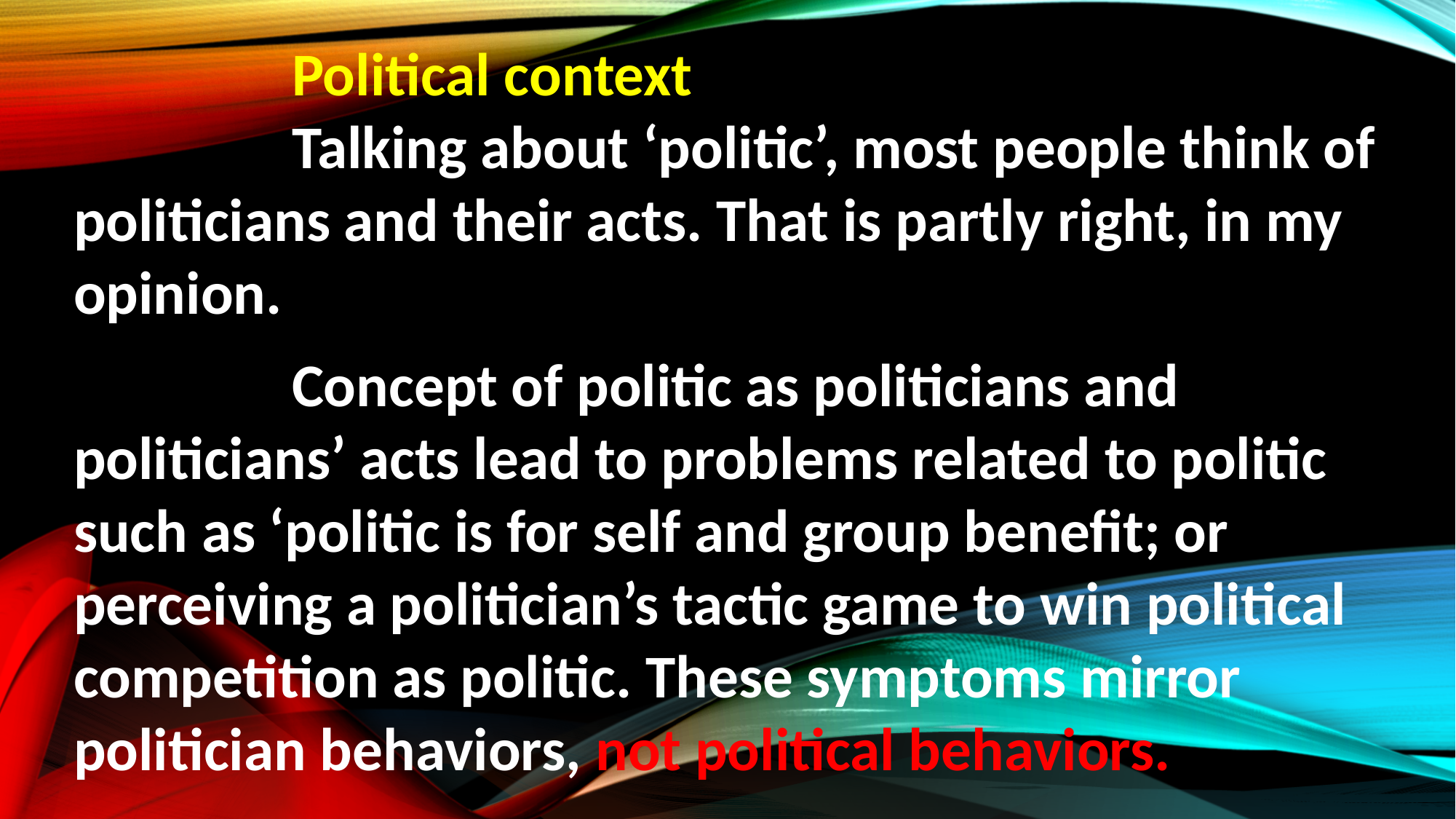

Political context
		Talking about ‘politic’, most people think of politicians and their acts. That is partly right, in my opinion.
		Concept of politic as politicians and politicians’ acts lead to problems related to politic such as ‘politic is for self and group benefit; or perceiving a politician’s tactic game to win political competition as politic. These symptoms mirror politician behaviors, not political behaviors.